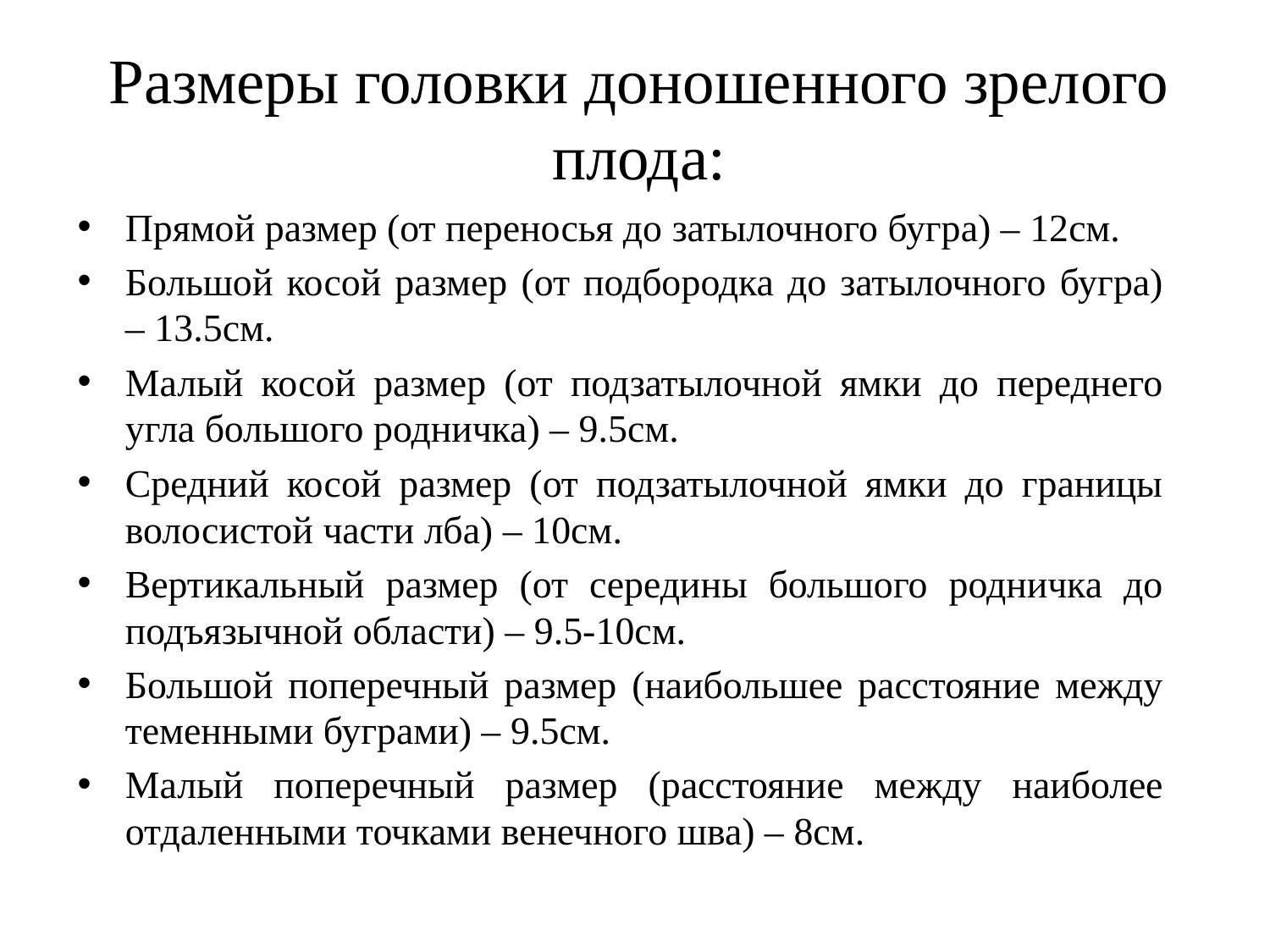

# Размеры головки доношенного зрелого плода:
Прямой размер (от переносья до затылочного бугра) – 12см.
Большой косой размер (от подбородка до затылочного бугра) – 13.5см.
Малый косой размер (от подзатылочной ямки до переднего угла большого родничка) – 9.5см.
Средний косой размер (от подзатылочной ямки до границы волосистой части лба) – 10см.
Вертикальный размер (от середины большого родничка до подъязычной области) – 9.5-10см.
Большой поперечный размер (наибольшее расстояние между теменными буграми) – 9.5см.
Малый поперечный размер (расстояние между наиболее отдаленными точками венечного шва) – 8см.